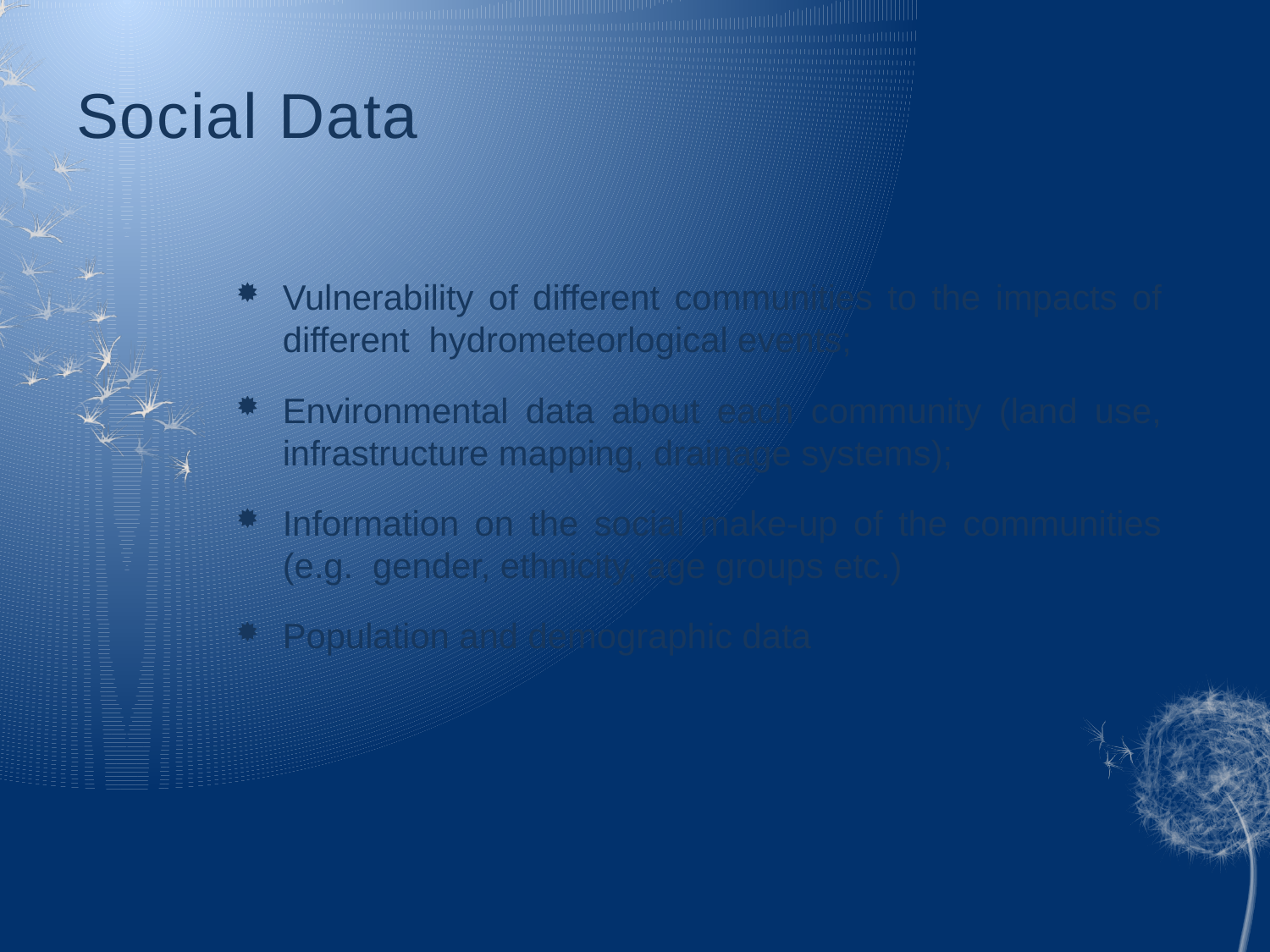

# Social Data
Vulnerability of different communities to the impacts of different  hydrometeorlogical events;
Environmental data about each community (land use, infrastructure mapping, drainage systems);
Information on the social make-up of the communities (e.g.  gender, ethnicity, age groups etc.)
Population and demographic data